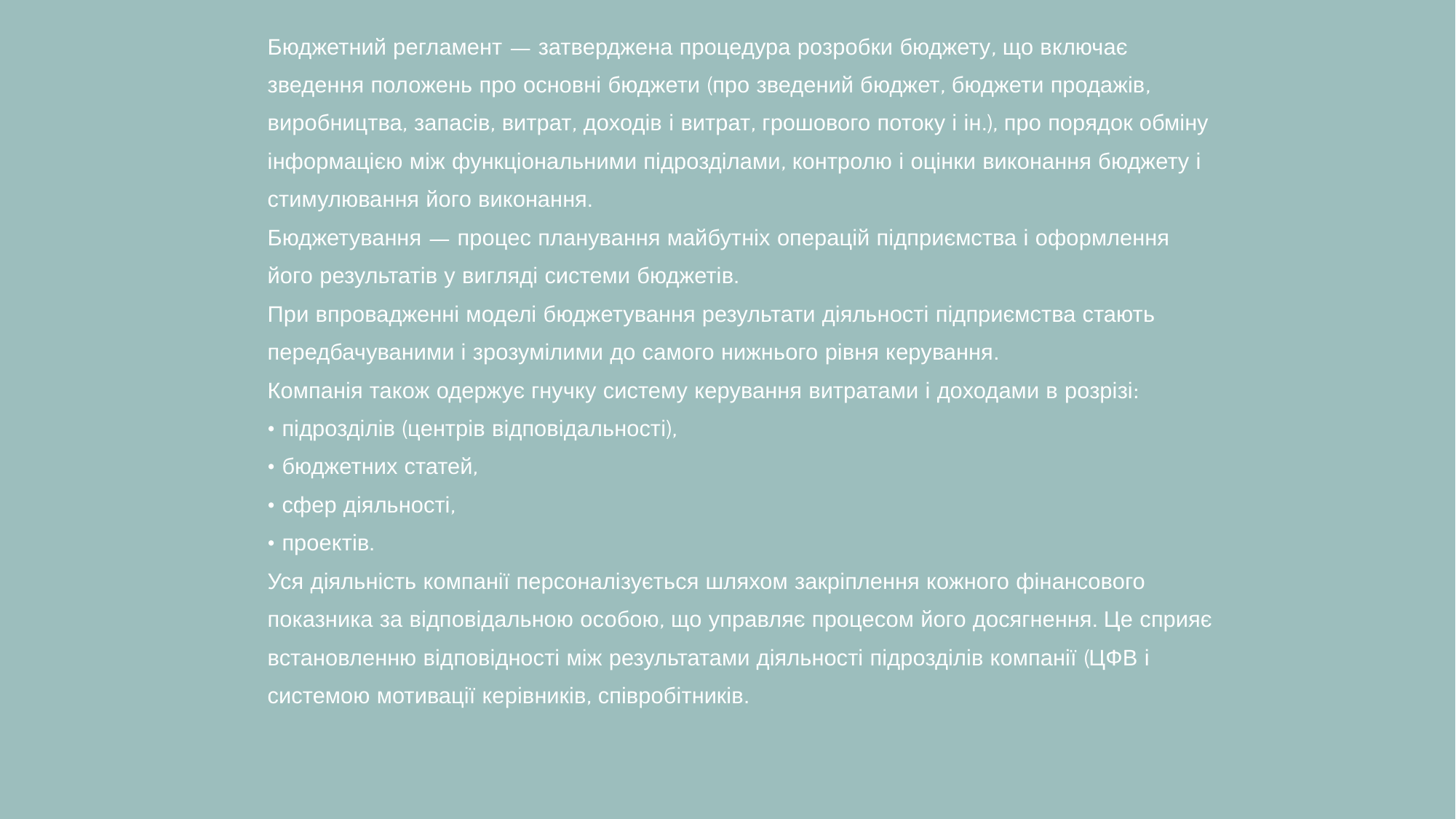

Бюджетний регламент — затверджена процедура розробки бюджету, що включає
зведення положень про основні бюджети (про зведений бюджет, бюджети продажів,
виробництва, запасів, витрат, доходів і витрат, грошового потоку і ін.), про порядок обміну
інформацією між функціональними підрозділами, контролю і оцінки виконання бюджету і
стимулювання його виконання.
Бюджетування — процес планування майбутніх операцій підприємства і оформлення
його результатів у вигляді системи бюджетів.
При впровадженні моделі бюджетування результати діяльності підприємства стають
передбачуваними і зрозумілими до самого нижнього рівня керування.
Компанія також одержує гнучку систему керування витратами і доходами в розрізі:
• підрозділів (центрів відповідальності),
• бюджетних статей,
• сфер діяльності,
• проектів.
Уся діяльність компанії персоналізується шляхом закріплення кожного фінансового
показника за відповідальною особою, що управляє процесом його досягнення. Це сприяє
встановленню відповідності між результатами діяльності підрозділів компанії (ЦФВ і
системою мотивації керівників, співробітників.